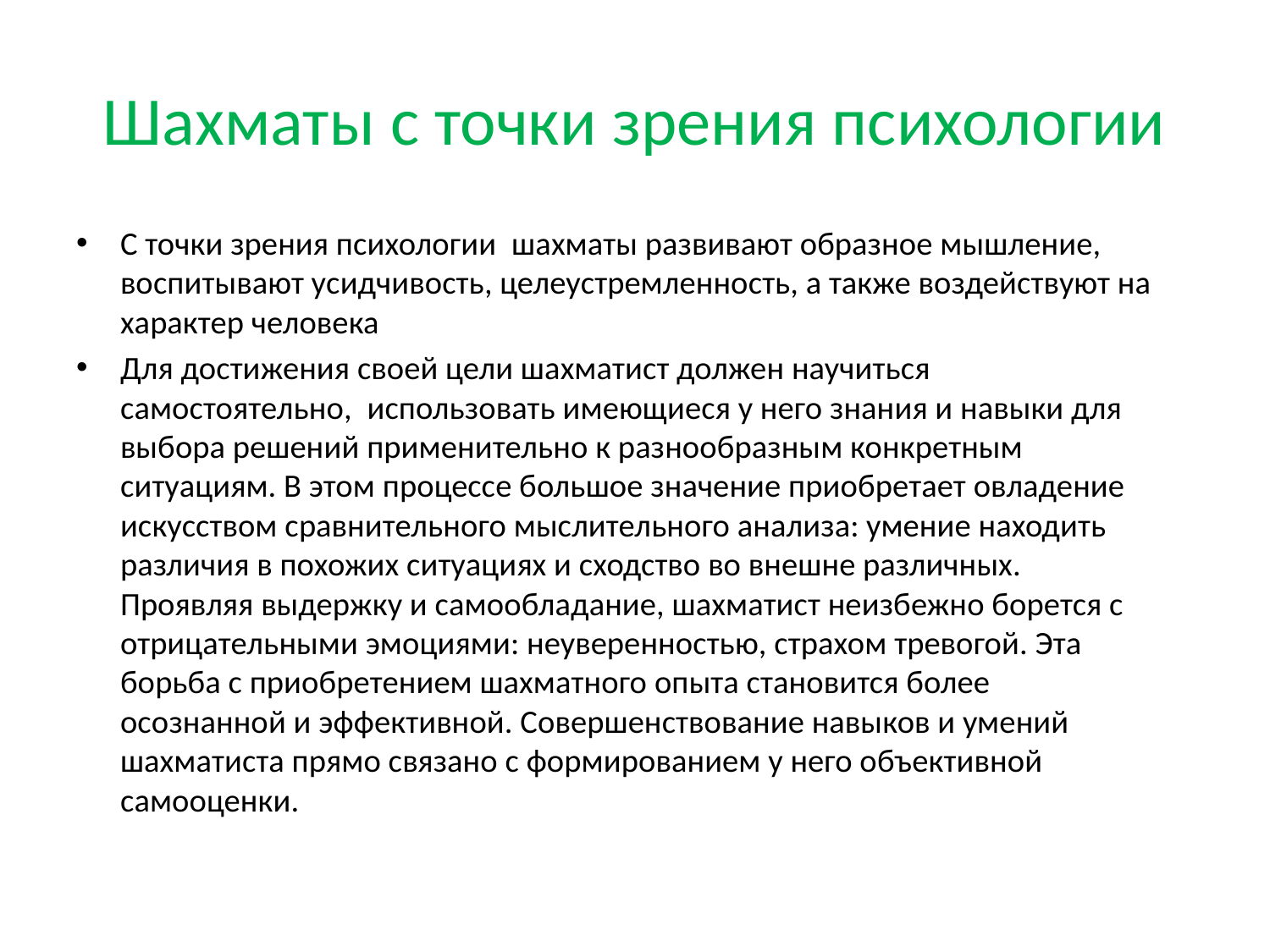

# Шахматы с точки зрения психологии
С точки зрения психологии  шахматы развивают образное мышление, воспитывают усидчивость, целеустремленность, а также воздействуют на характер человека
Для достижения своей цели шахматист должен научиться самостоятельно,  использовать имеющиеся у него знания и навыки для выбора решений применительно к разнообразным конкретным ситуациям. В этом процессе большое значение приобретает овладение искусством сравнительного мыслительного анализа: умение находить различия в похожих ситуациях и сходство во внешне различных. Проявляя выдержку и самообладание, шахматист неизбежно борется с отрицательными эмоциями: неуверенностью, страхом тревогой. Эта борьба с приобретением шахматного опыта становится более осознанной и эффективной. Совершенствование навыков и умений шахматиста прямо связано с формированием у него объективной самооценки.